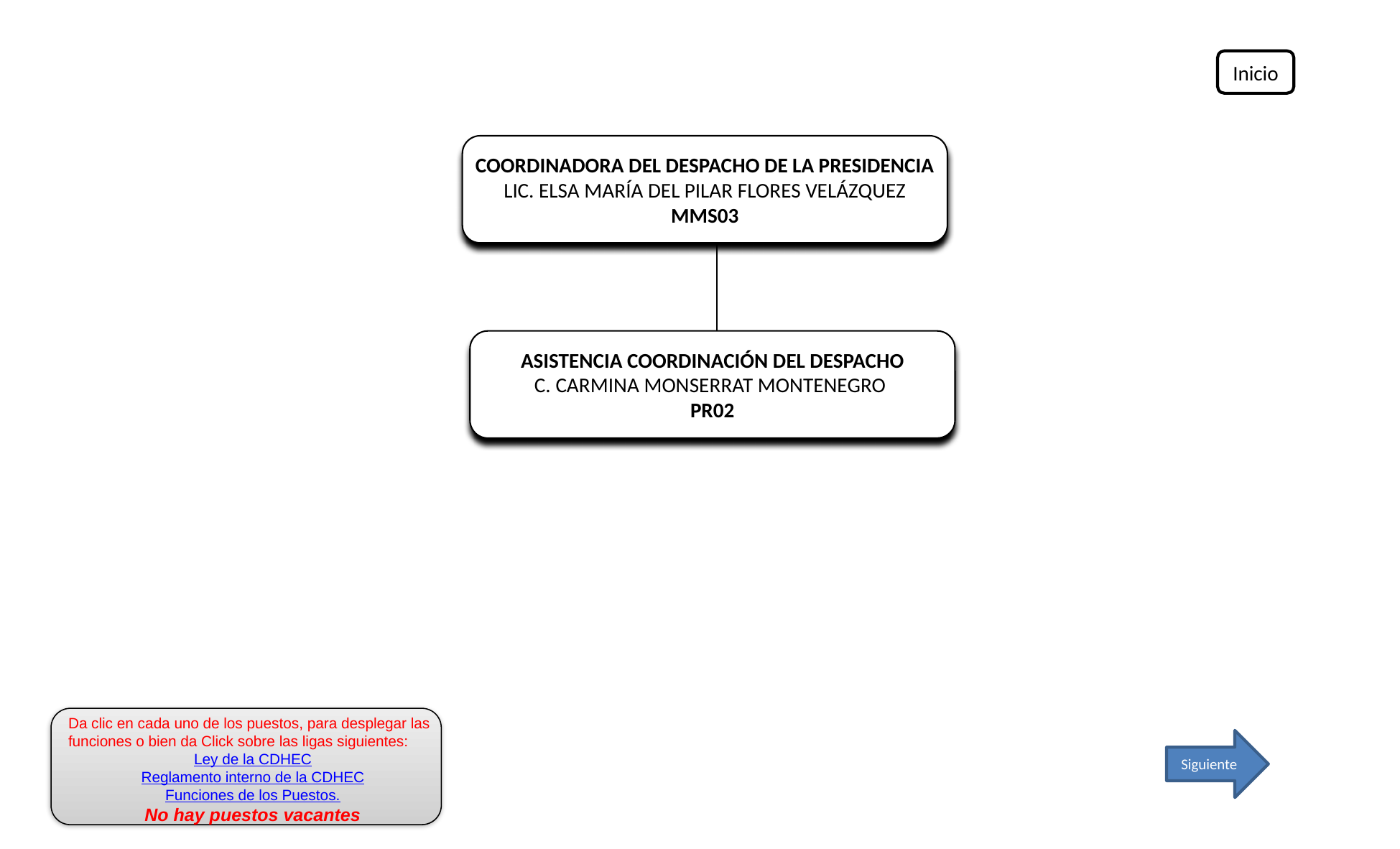

Inicio
COORDINADORA DEL DESPACHO DE LA PRESIDENCIA
LIC. ELSA MARÍA DEL PILAR FLORES VELÁZQUEZ
MMS03
ASISTENCIA COORDINACIÓN DEL DESPACHO
C. CARMINA MONSERRAT MONTENEGRO
PR02

Da clic en cada uno de los puestos, para desplegar las funciones o bien da Click sobre las ligas siguientes:
Ley de la CDHEC
Reglamento interno de la CDHEC
Funciones de los Puestos.
No hay puestos vacantes
Siguiente